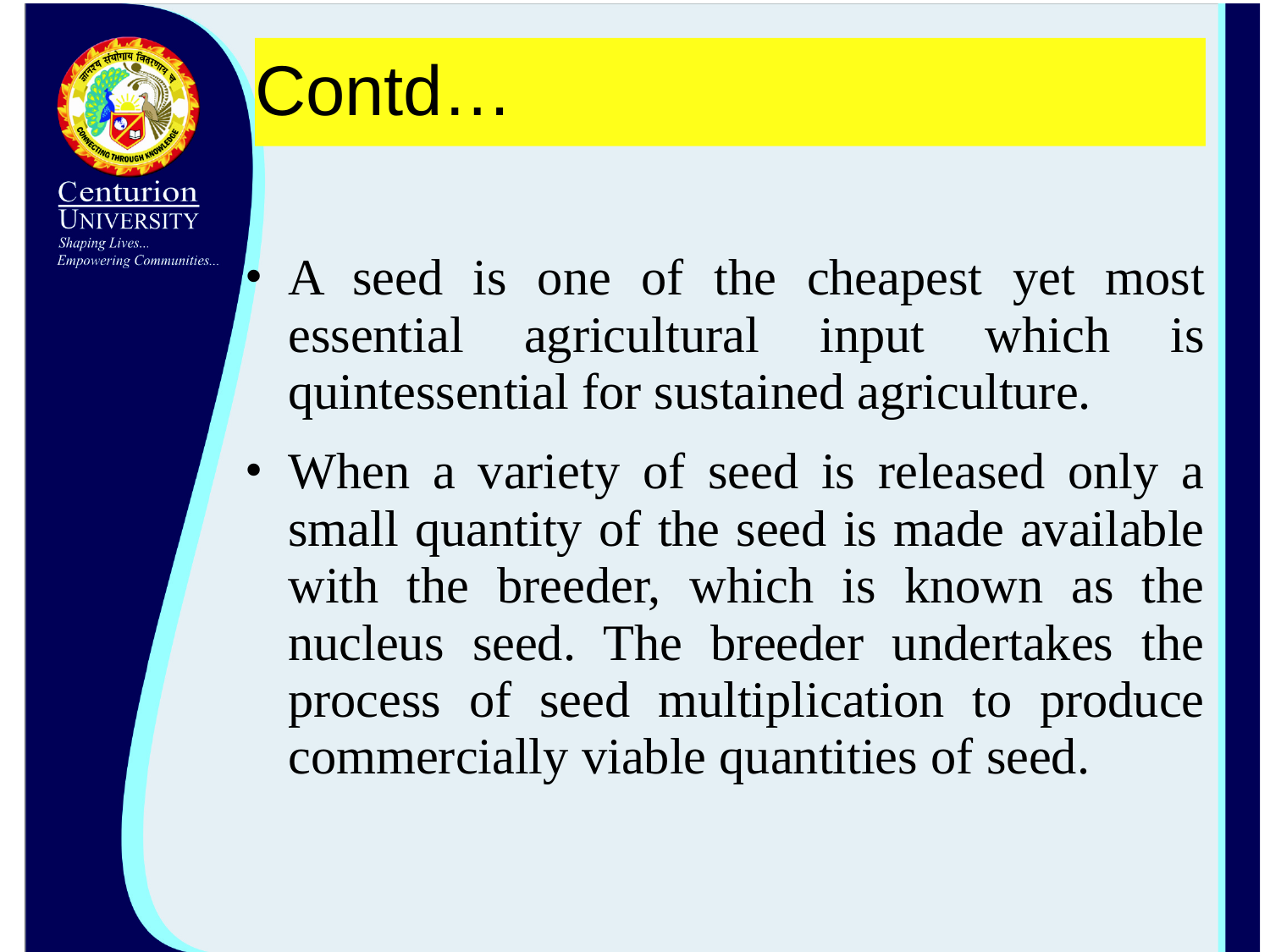

# Contd…
A seed is one of the cheapest yet most essential agricultural input which is quintessential for sustained agriculture.
When a variety of seed is released only a small quantity of the seed is made available with the breeder, which is known as the nucleus seed. The breeder undertakes the process of seed multiplication to produce commercially viable quantities of seed.